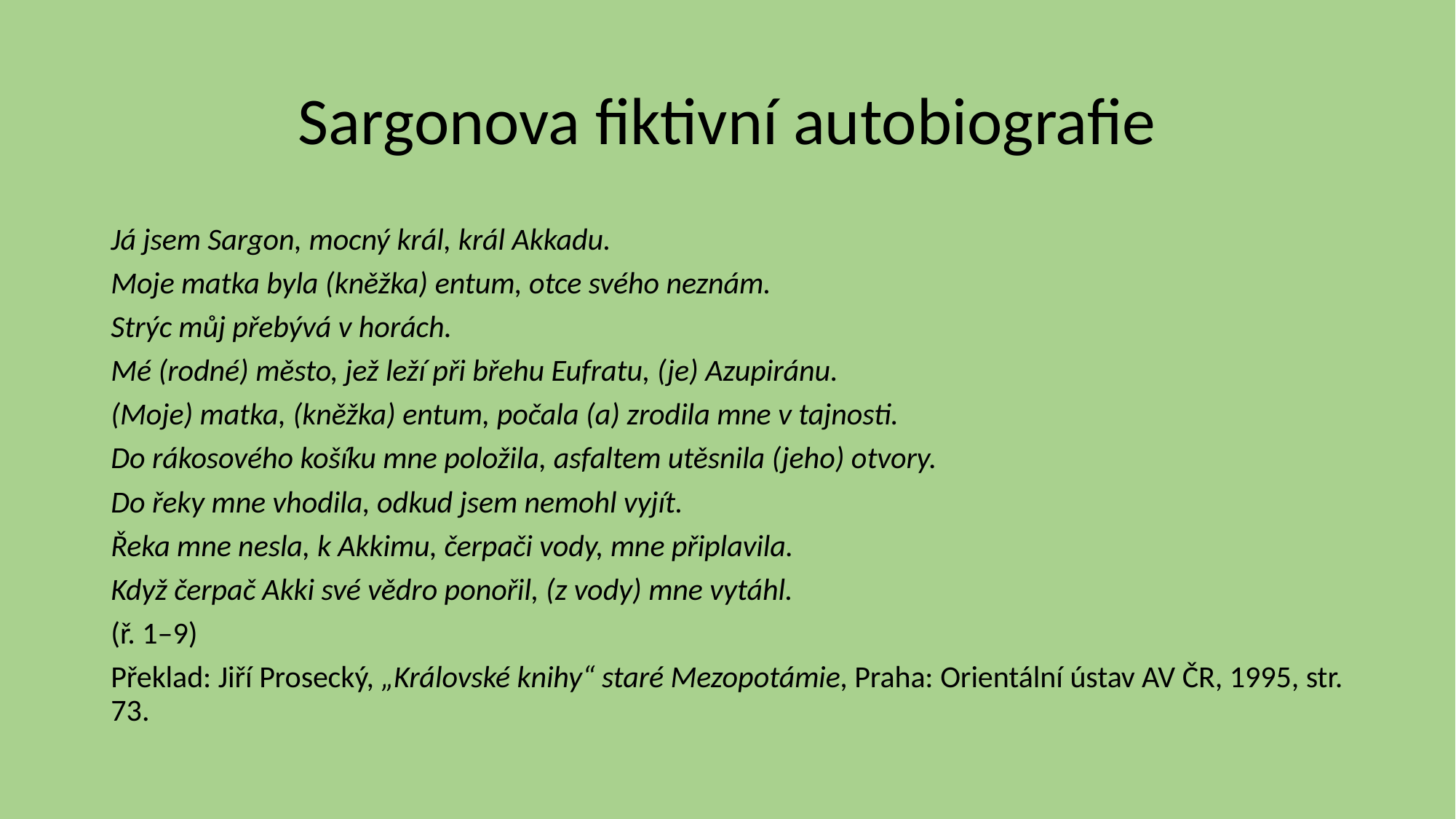

# Sargonova fiktivní autobiografie
Já jsem Sargon, mocný král, král Akkadu.
Moje matka byla (kněžka) entum, otce svého neznám.
Strýc můj přebývá v horách.
Mé (rodné) město, jež leží při břehu Eufratu, (je) Azupiránu.
(Moje) matka, (kněžka) entum, počala (a) zrodila mne v tajnosti.
Do rákosového košíku mne položila, asfaltem utěsnila (jeho) otvory.
Do řeky mne vhodila, odkud jsem nemohl vyjít.
Řeka mne nesla, k Akkimu, čerpači vody, mne připlavila.
Když čerpač Akki své vědro ponořil, (z vody) mne vytáhl.
(ř. 1–9)
Překlad: Jiří Prosecký, „Královské knihy“ staré Mezopotámie, Praha: Orientální ústav AV ČR, 1995, str. 73.